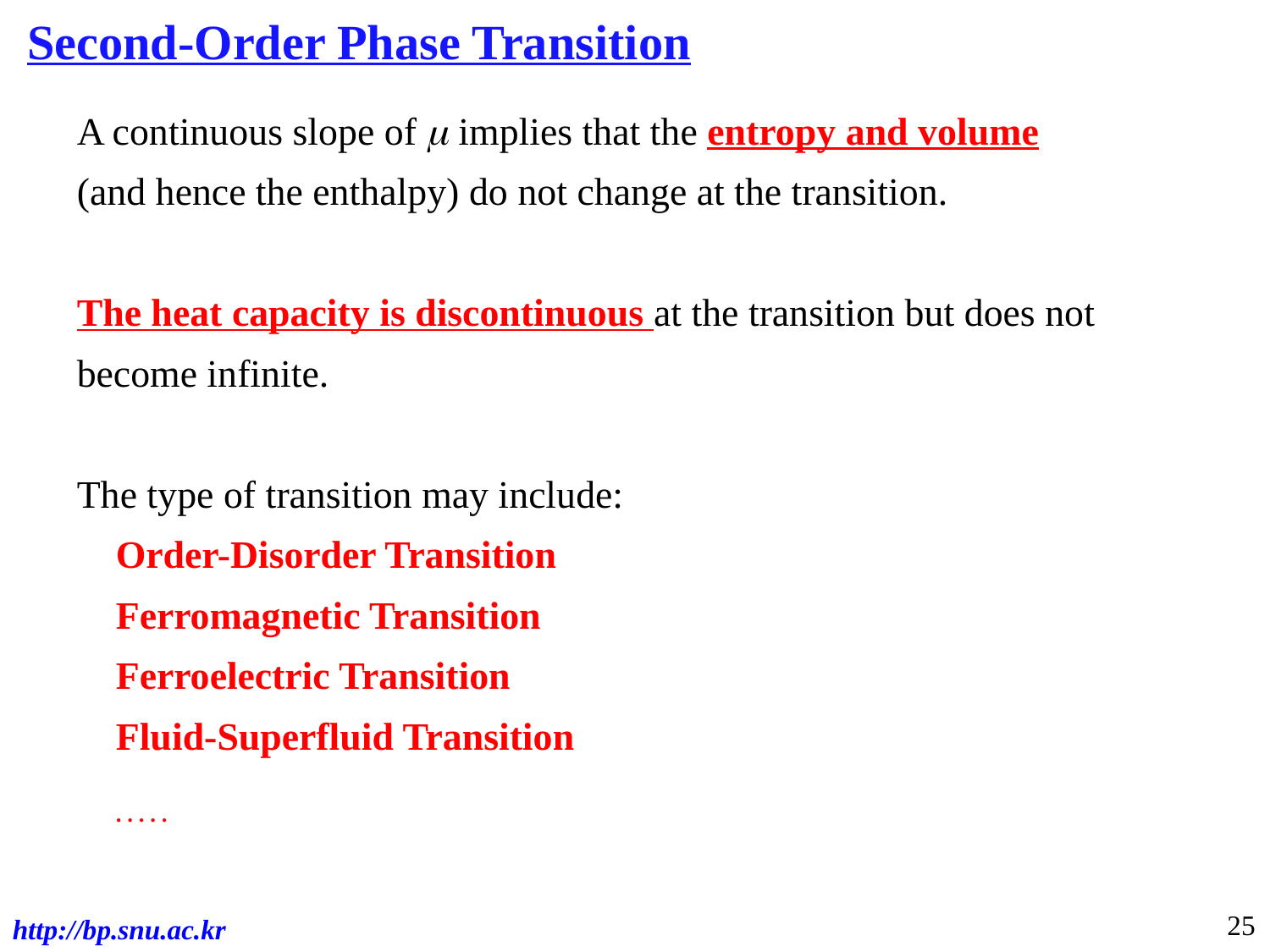

Second-Order Phase Transition
A continuous slope of μ implies that the entropy and volume (and hence the enthalpy) do not change at the transition.

The heat capacity is discontinuous at the transition but does not become infinite.

The type of transition may include:
    Order-Disorder Transition
    Ferromagnetic Transition
    Ferroelectric Transition
    Fluid-Superfluid Transition
       . . . . .
25